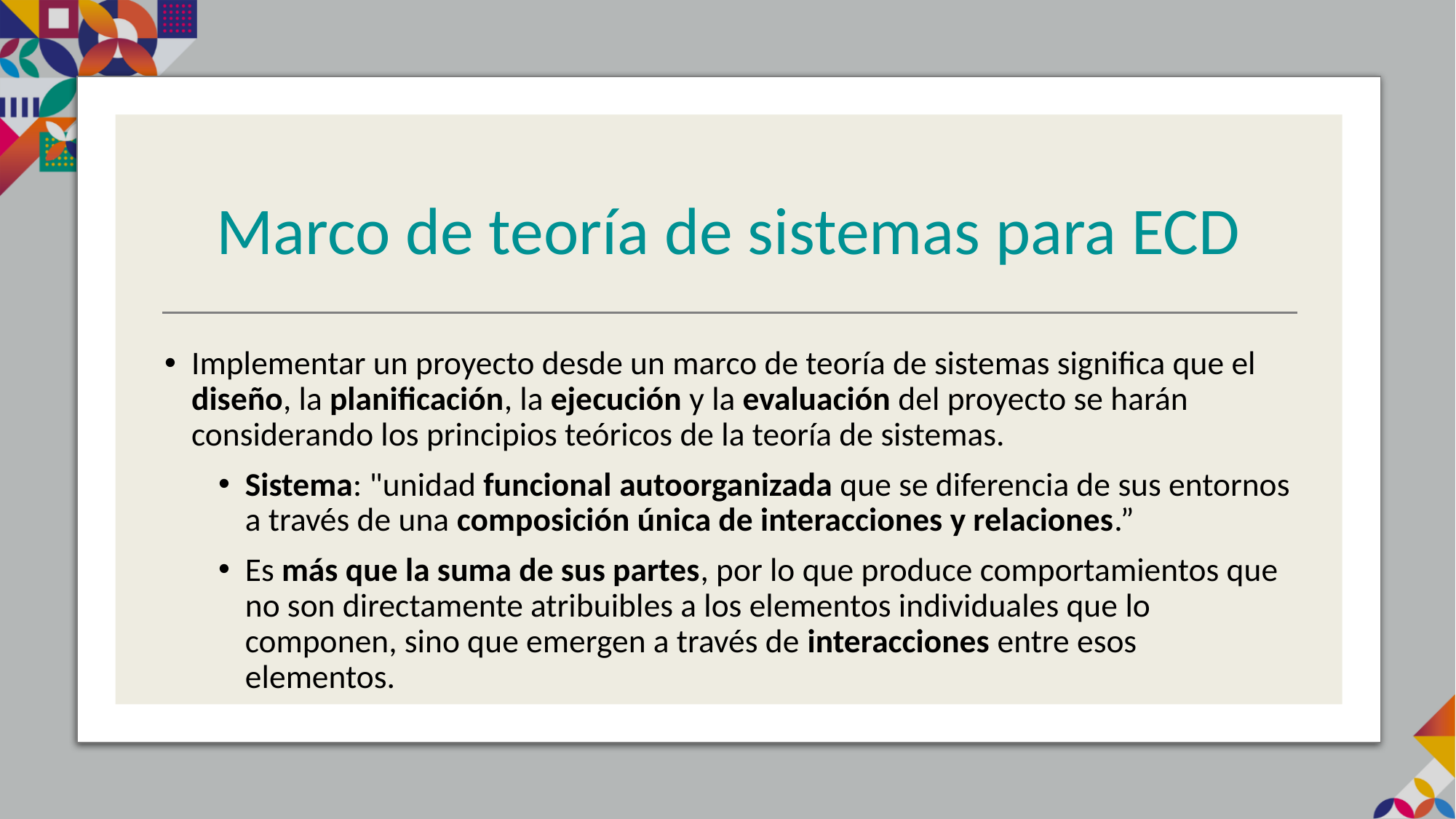

# Marco de teoría de sistemas para ECD
Implementar un proyecto desde un marco de teoría de sistemas significa que el diseño, la planificación, la ejecución y la evaluación del proyecto se harán considerando los principios teóricos de la teoría de sistemas.
Sistema: "unidad funcional autoorganizada que se diferencia de sus entornos a través de una composición única de interacciones y relaciones.”
Es más que la suma de sus partes, por lo que produce comportamientos que no son directamente atribuibles a los elementos individuales que lo componen, sino que emergen a través de interacciones entre esos elementos.